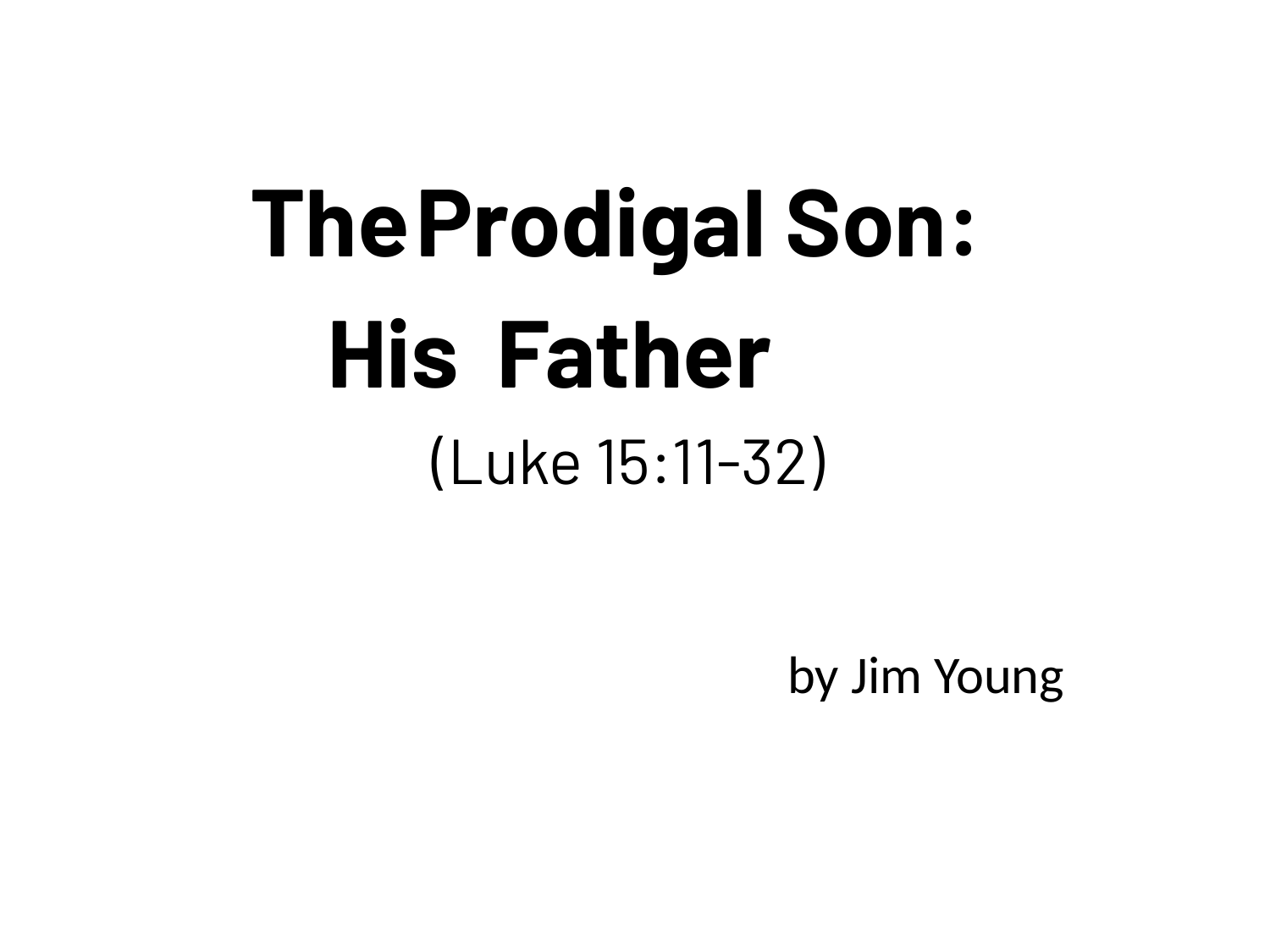

#

The Prodigal Son:
His  Father
(Luke 15:11-32)

                                                         by Jim Young